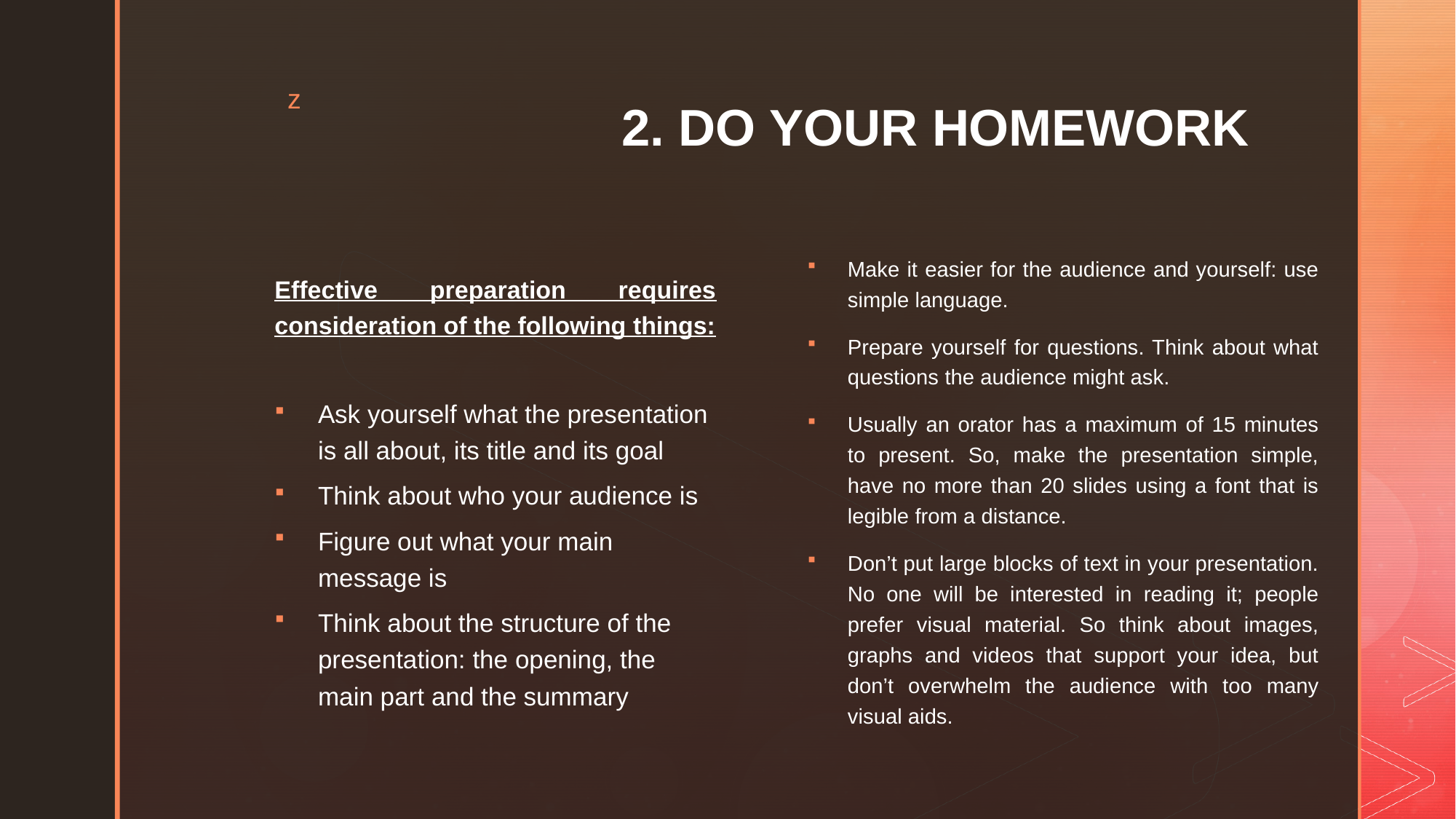

# 2. DO YOUR HOMEWORK
Make it easier for the audience and yourself: use simple language.
Prepare yourself for questions. Think about what questions the audience might ask.
Usually an orator has a maximum of 15 minutes to present. So, make the presentation simple, have no more than 20 slides using a font that is legible from a distance.
Don’t put large blocks of text in your presentation. No one will be interested in reading it; people prefer visual material. So think about images, graphs and videos that support your idea, but don’t overwhelm the audience with too many visual aids.
Effective preparation requires consideration of the following things:

Ask yourself what the presentation is all about, its title and its goal
Think about who your audience is
Figure out what your main message is
Think about the structure of the presentation: the opening, the main part and the summary